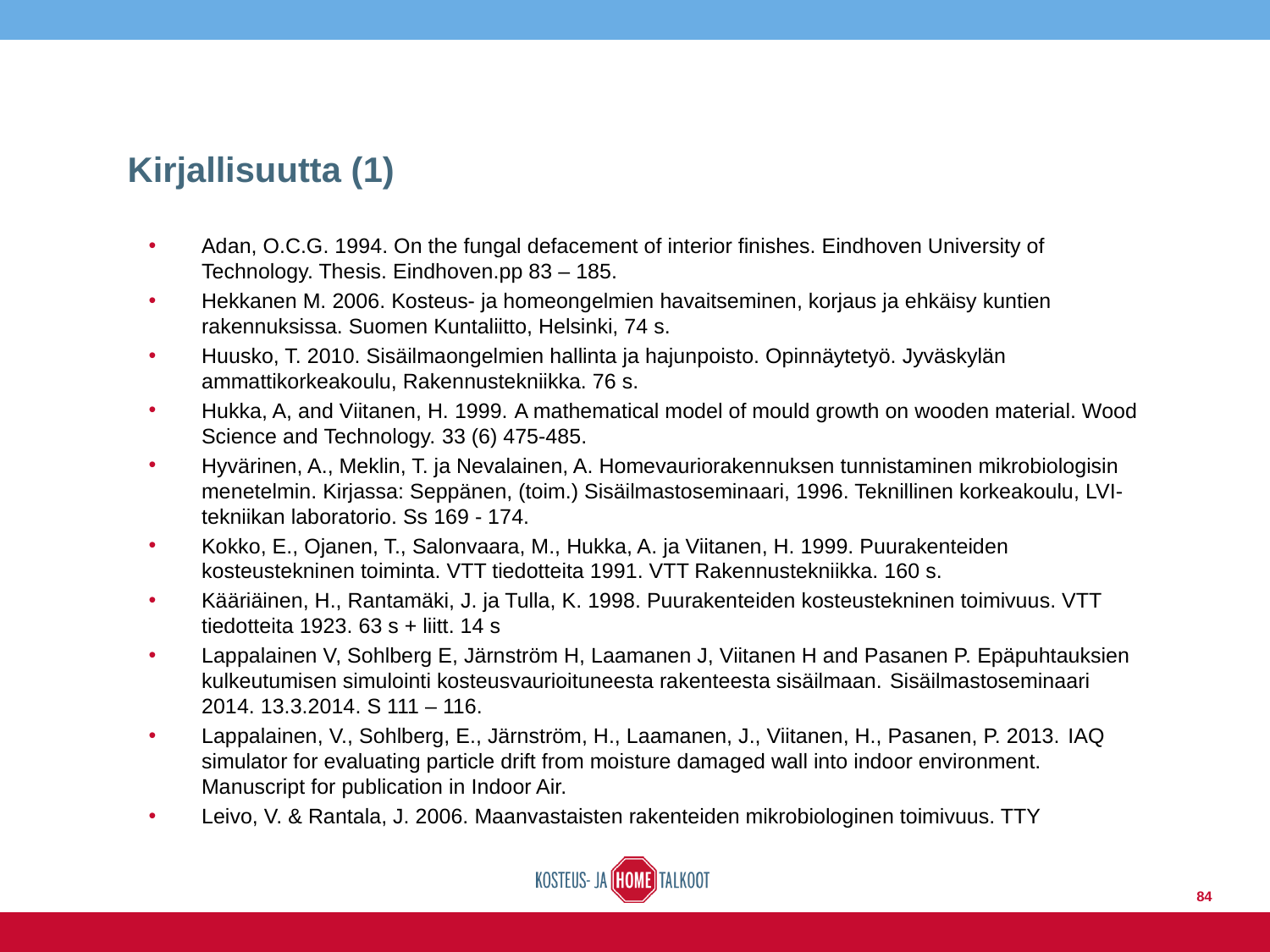

# Kirjallisuutta (1)
Adan, O.C.G. 1994. On the fungal defacement of interior finishes. Eindhoven University of Technology. Thesis. Eindhoven.pp 83 – 185.
Hekkanen M. 2006. Kosteus- ja homeongelmien havaitseminen, korjaus ja ehkäisy kuntien rakennuksissa. Suomen Kuntaliitto, Helsinki, 74 s.
Huusko, T. 2010. Sisäilmaongelmien hallinta ja hajunpoisto. Opinnäytetyö. Jyväskylän ammattikorkeakoulu, Rakennustekniikka. 76 s.
Hukka, A, and Viitanen, H. 1999. A mathematical model of mould growth on wooden material. Wood Science and Technology. 33 (6) 475-485.
Hyvärinen, A., Meklin, T. ja Nevalainen, A. Homevauriorakennuksen tunnistaminen mikrobiologisin menetelmin. Kirjassa: Seppänen, (toim.) Sisäilmastoseminaari, 1996. Teknillinen korkeakoulu, LVI-tekniikan laboratorio. Ss 169 - 174.
Kokko, E., Ojanen, T., Salonvaara, M., Hukka, A. ja Viitanen, H. 1999. Puurakenteiden kosteustekninen toiminta. VTT tiedotteita 1991. VTT Rakennustekniikka. 160 s.
Kääriäinen, H., Rantamäki, J. ja Tulla, K. 1998. Puurakenteiden kosteustekninen toimivuus. VTT tiedotteita 1923. 63 s + liitt. 14 s
Lappalainen V, Sohlberg E, Järnström H, Laamanen J, Viitanen H and Pasanen P. Epäpuhtauksien kulkeutumisen simulointi kosteusvaurioituneesta rakenteesta sisäilmaan. Sisäilmastoseminaari 2014. 13.3.2014. S 111 – 116.
Lappalainen, V., Sohlberg, E., Järnström, H., Laamanen, J., Viitanen, H., Pasanen, P. 2013. IAQ simulator for evaluating particle drift from moisture damaged wall into indoor environment. Manuscript for publication in Indoor Air.
Leivo, V. & Rantala, J. 2006. Maanvastaisten rakenteiden mikrobiologinen toimivuus. TTY
84